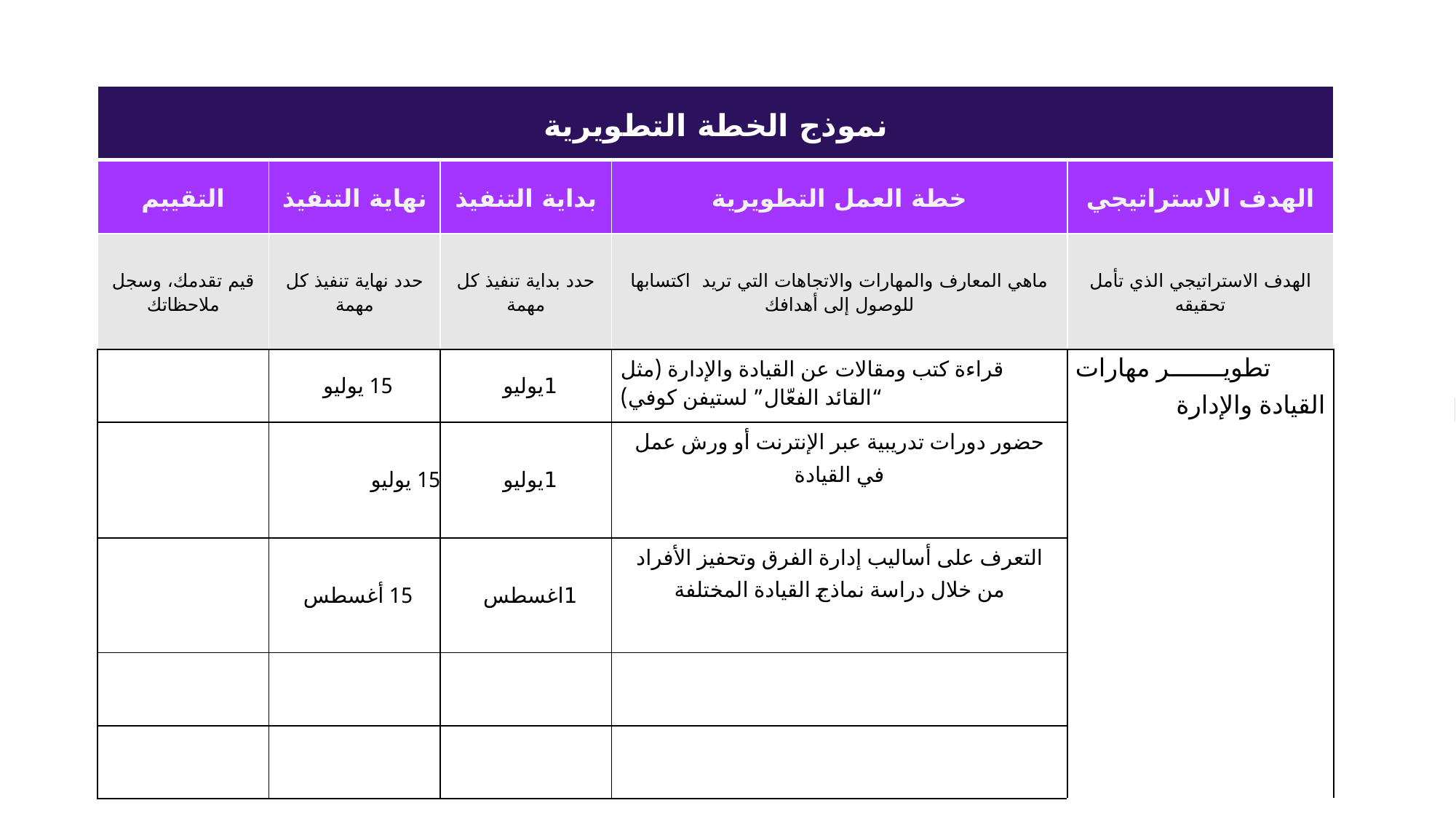

| نموذج الخطة التطويرية |  |  |  |  |
| --- | --- | --- | --- | --- |
| التقييم | نهاية التنفيذ | بداية التنفيذ | خطة العمل التطويرية | الهدف الاستراتيجي |
| قيم تقدمك، وسجل ملاحظاتك | حدد نهاية تنفيذ كل مهمة | حدد بداية تنفيذ كل مهمة | ماهي المعارف والمهارات والاتجاهات التي تريد اكتسابها للوصول إلى أهدافك | الهدف الاستراتيجي الذي تأمل تحقيقه |
|  | 15 يوليو | 1يوليو | قراءة كتب ومقالات عن القيادة والإدارة (مثل “القائد الفعّال” لستيفن كوفي) | تطوير مهارات القيادة والإدارة |
|  | 15 يوليو | 1يوليو | حضور دورات تدريبية عبر الإنترنت أو ورش عمل في القيادة |  |
|  | 15 أغسطس | 1اغسطس | التعرف على أساليب إدارة الفرق وتحفيز الأفراد من خلال دراسة نماذج القيادة المختلفة |  |
|  |  |  |  |  |
|  |  |  |  |  |